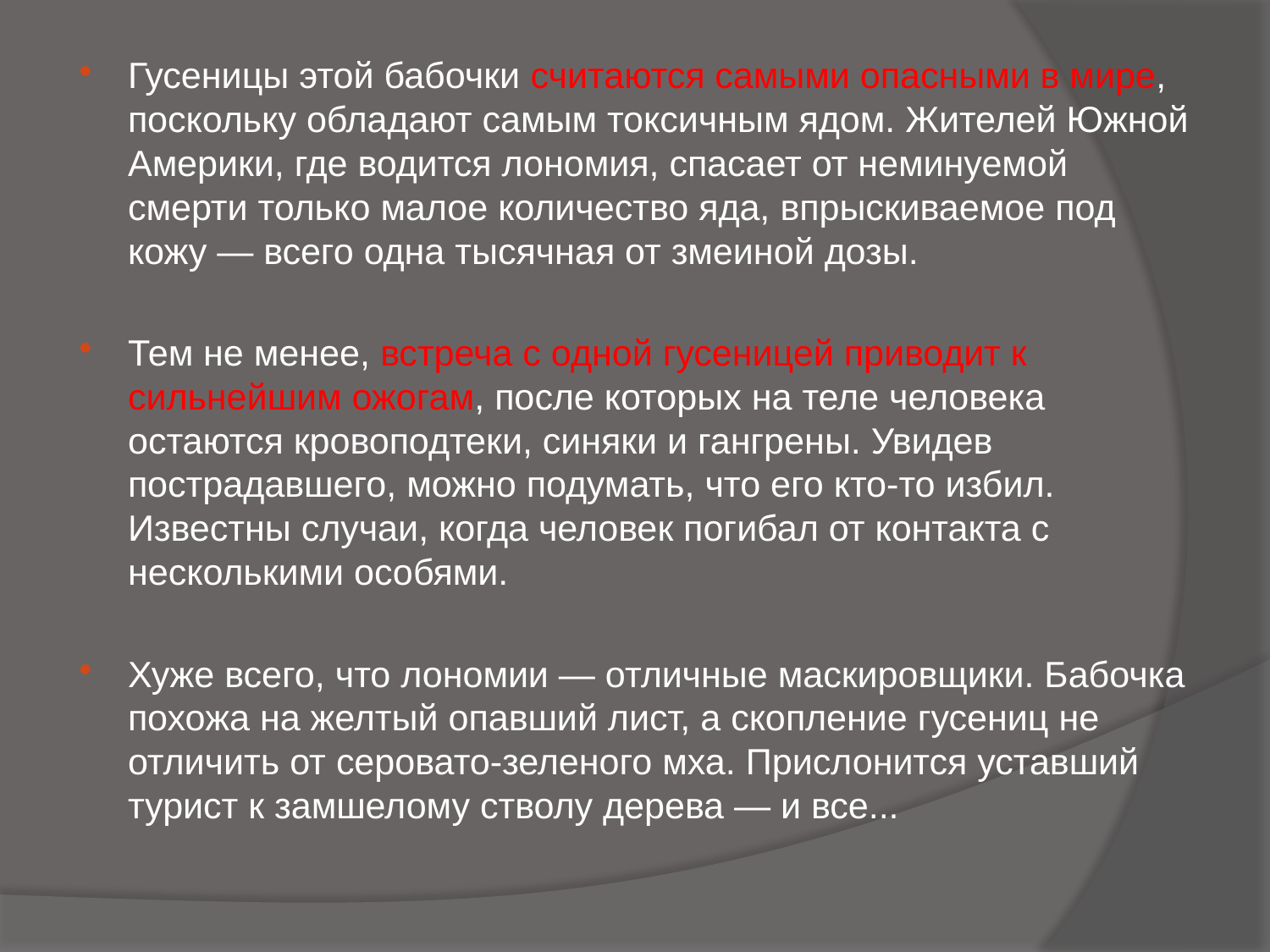

Гусеницы этой бабочки считаются самыми опасными в мире, поскольку обладают самым токсичным ядом. Жителей Южной Америки, где водится лономия, спасает от неминуемой смерти только малое количество яда, впрыскиваемое под кожу — всего одна тысячная от змеиной дозы.

Тем не менее, встреча с одной гусеницей приводит к сильнейшим ожогам, после которых на теле человека остаются кровоподтеки, синяки и гангрены. Увидев пострадавшего, можно подумать, что его кто-то избил. Известны случаи, когда человек погибал от контакта с несколькими особями.

Хуже всего, что лономии — отличные маскировщики. Бабочка похожа на желтый опавший лист, а скопление гусениц не отличить от серовато-зеленого мха. Прислонится уставший турист к замшелому стволу дерева — и все...